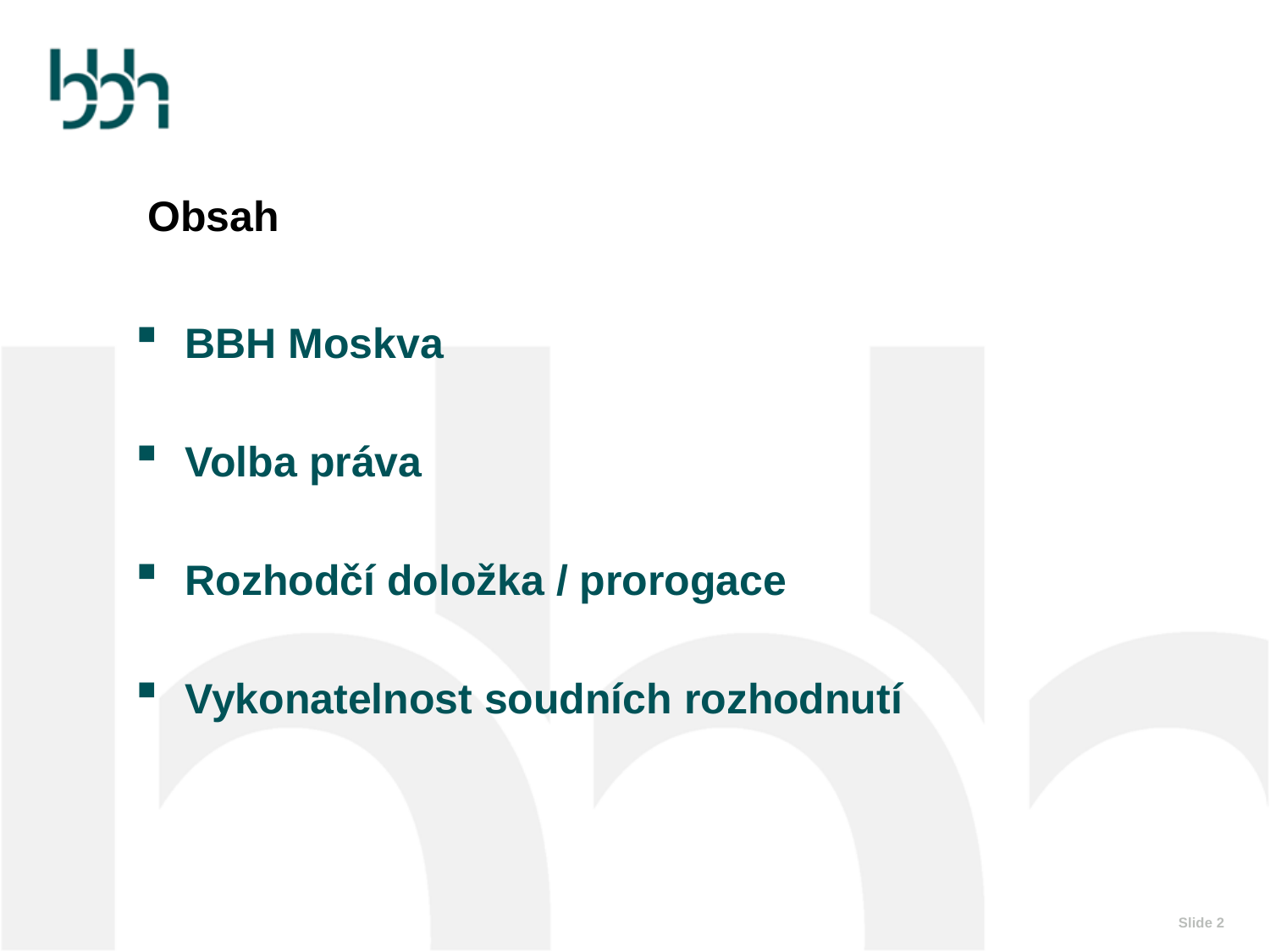

Obsah
BBH Moskva

Volba práva

Rozhodčí doložka / prorogace

Vykonatelnost soudních rozhodnutí

Slide 2